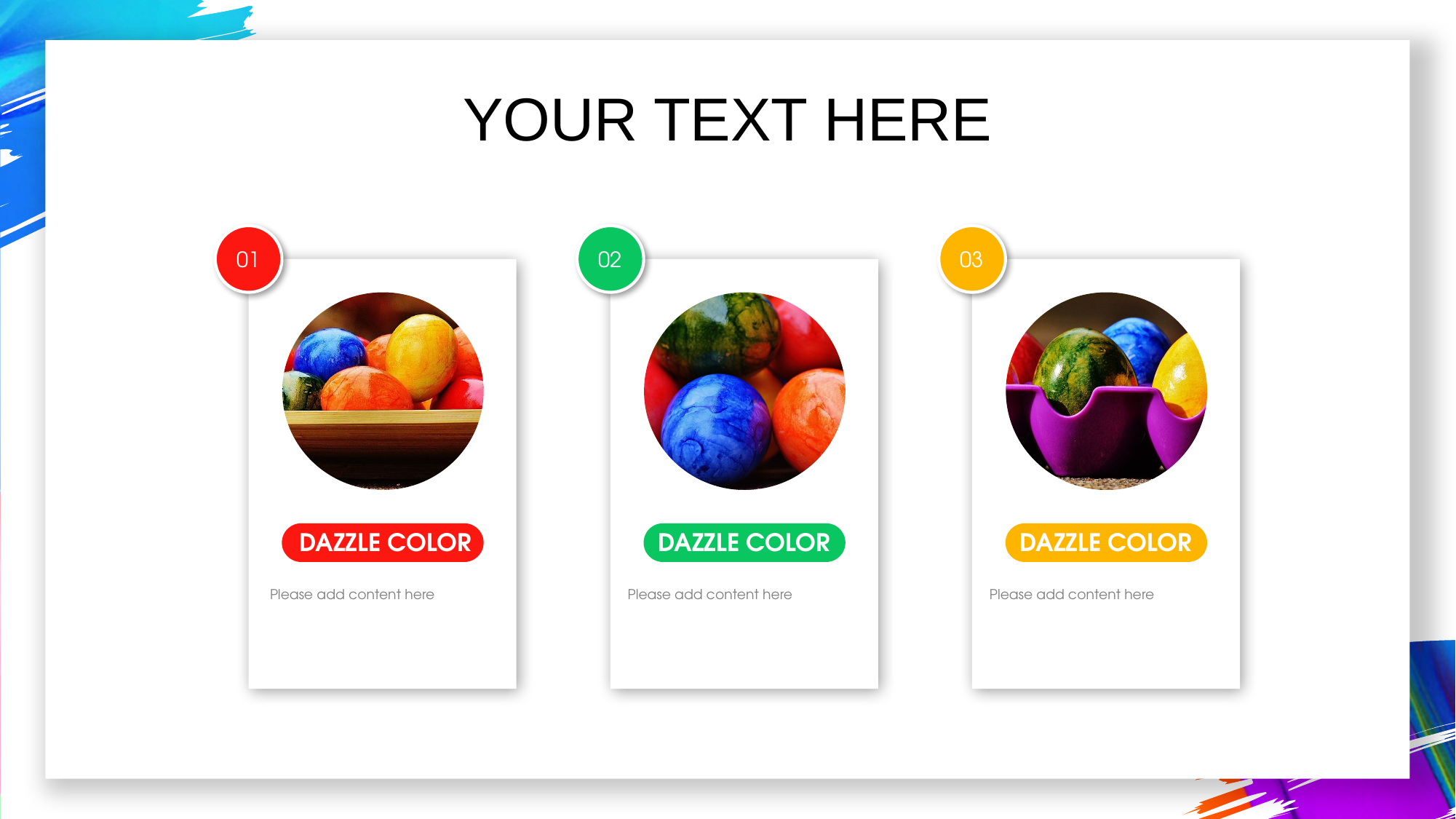

YOUR TEXT HERE
01
02
03

DAZZLE COLOR
DAZZLE COLOR
DAZZLE COLOR

Please add content here
Please add content here
Please add content here